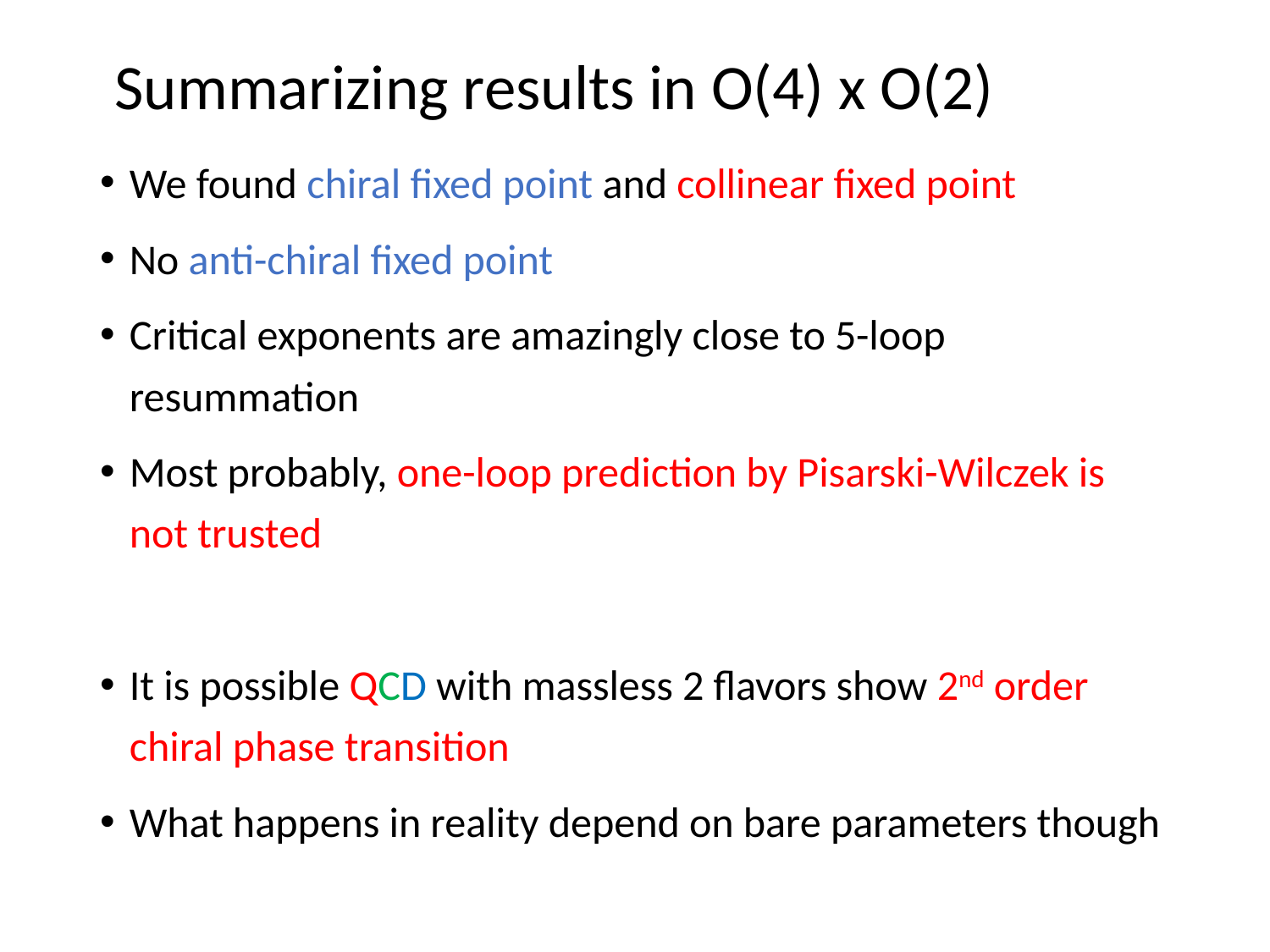

# Summarizing results in O(4) x O(2)
We found chiral fixed point and collinear fixed point
No anti-chiral fixed point
Critical exponents are amazingly close to 5-loop resummation
Most probably, one-loop prediction by Pisarski-Wilczek is not trusted

It is possible QCD with massless 2 flavors show 2nd order chiral phase transition
What happens in reality depend on bare parameters though